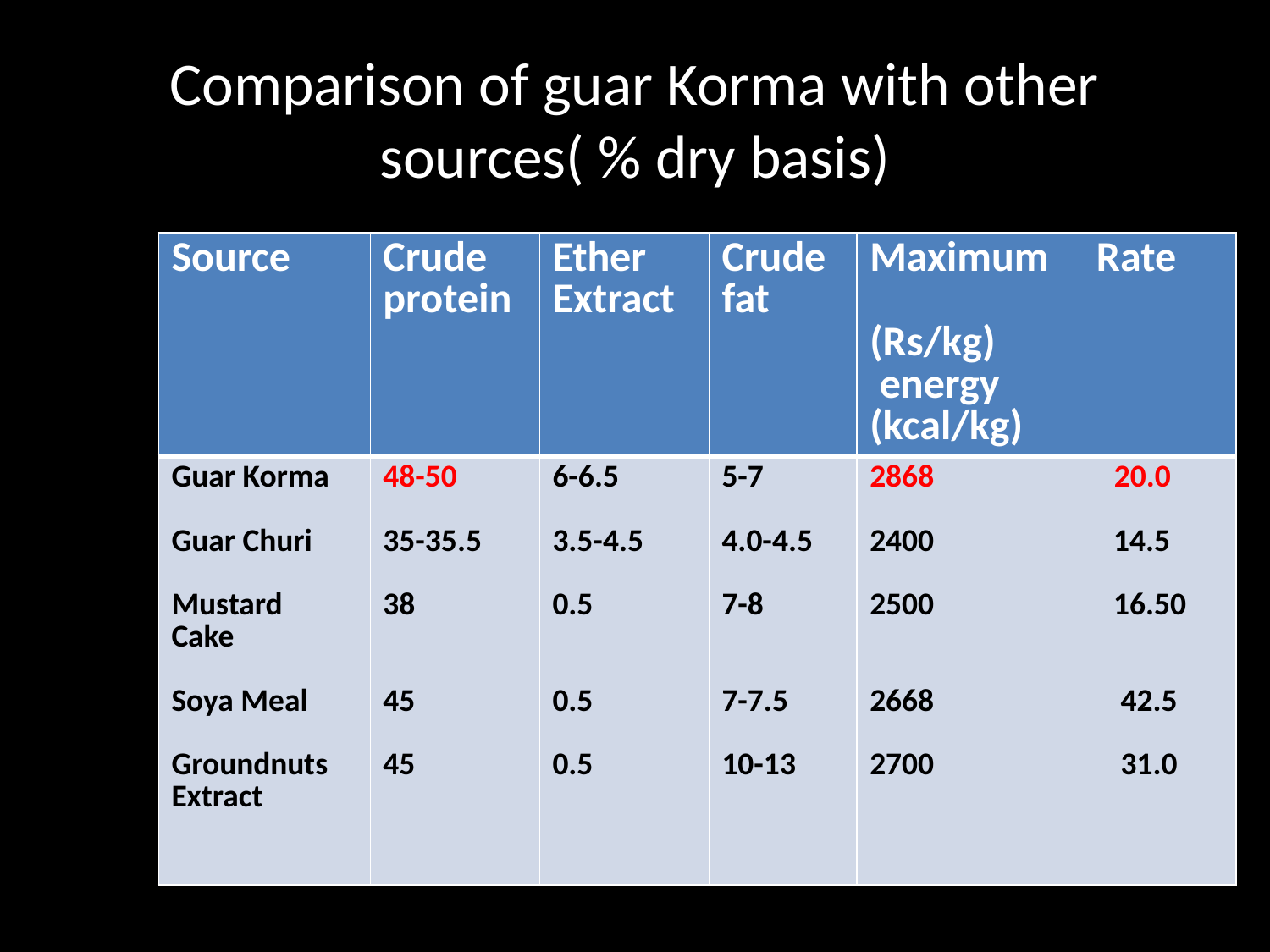

# Comparison of guar Korma with other sources( % dry basis)
| Source | Crude protein | Ether Extract | Crude fat | Maximum Rate (Rs/kg) energy (kcal/kg) |
| --- | --- | --- | --- | --- |
| Guar Korma Guar Churi Mustard Cake Soya Meal Groundnuts Extract | 48-50 35-35.5 38 45 45 | 6-6.5 3.5-4.5 0.5 0.5 0.5 | 5-7 4.0-4.5 7-8 7-7.5 10-13 | 20.0 2400 14.5 2500 16.50 2668 42.5 2700 31.0 |